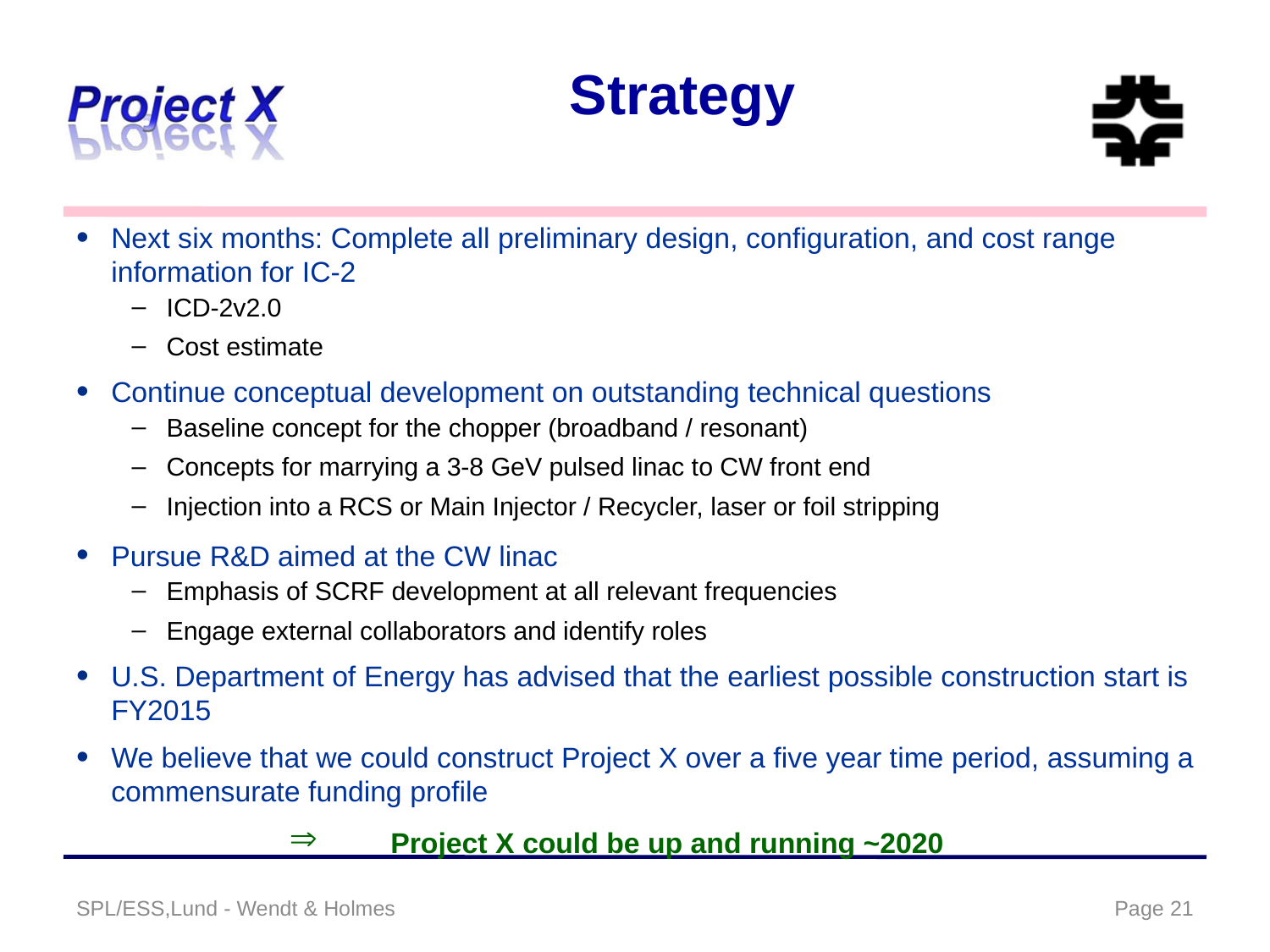

# Strategy
Next six months: Complete all preliminary design, configuration, and cost range information for IC-2
ICD-2v2.0
Cost estimate
Continue conceptual development on outstanding technical questions
Baseline concept for the chopper (broadband / resonant)
Concepts for marrying a 3-8 GeV pulsed linac to CW front end
Injection into a RCS or Main Injector / Recycler, laser or foil stripping
Pursue R&D aimed at the CW linac
Emphasis of SCRF development at all relevant frequencies
Engage external collaborators and identify roles
U.S. Department of Energy has advised that the earliest possible construction start is FY2015
We believe that we could construct Project X over a five year time period, assuming a commensurate funding profile
 Project X could be up and running ~2020

SPL/ESS,Lund - Wendt & Holmes
Page 21